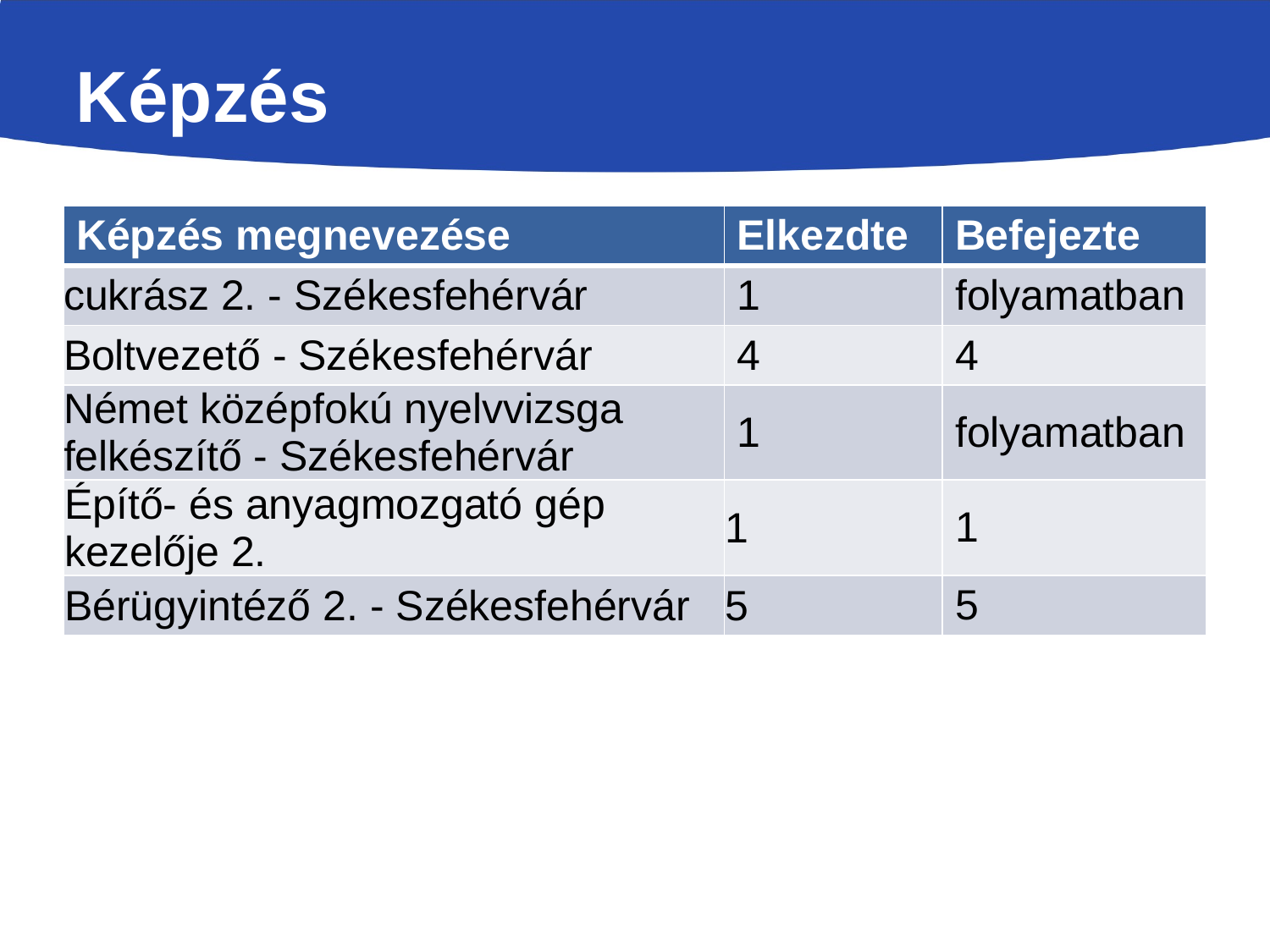

# Képzés
| Képzés megnevezése | Elkezdte | Befejezte |
| --- | --- | --- |
| cukrász 2. - Székesfehérvár | 1 | folyamatban |
| Boltvezető - Székesfehérvár | 4 | 4 |
| Német középfokú nyelvvizsga felkészítő - Székesfehérvár | 1 | folyamatban |
| Építő- és anyagmozgató gép kezelője 2. | 1 | 1 |
| Bérügyintéző 2. - Székesfehérvár | 5 | 5 |